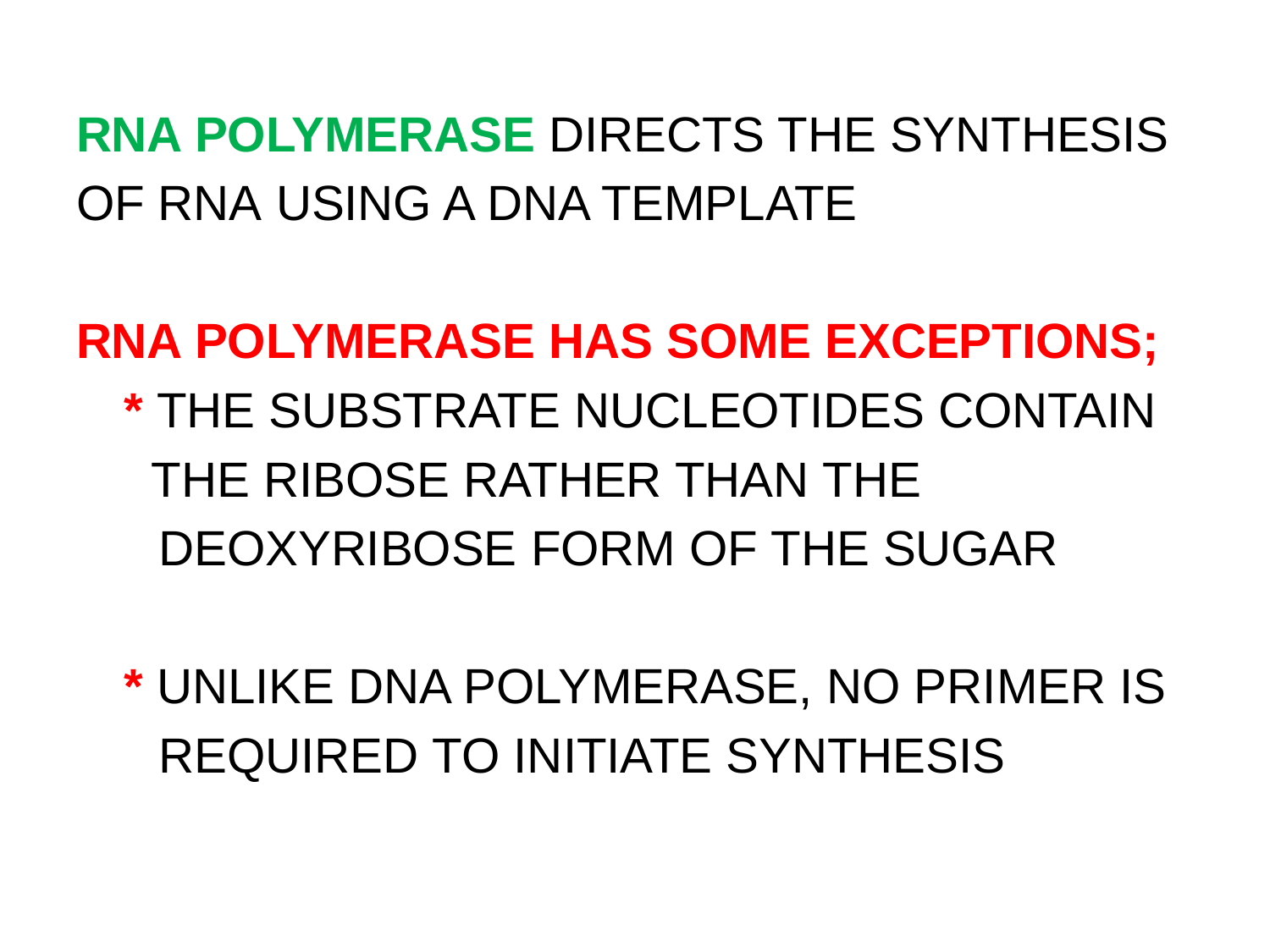

RNA POLYMERASE DIRECTS THE SYNTHESIS
OF RNA USING A DNA TEMPLATE

RNA POLYMERASE HAS SOME EXCEPTIONS;
	* THE SUBSTRATE NUCLEOTIDES CONTAIN
	  THE RIBOSE RATHER THAN THE
      DEOXYRIBOSE FORM OF THE SUGAR

	* UNLIKE DNA POLYMERASE, NO PRIMER IS
      REQUIRED TO INITIATE SYNTHESIS